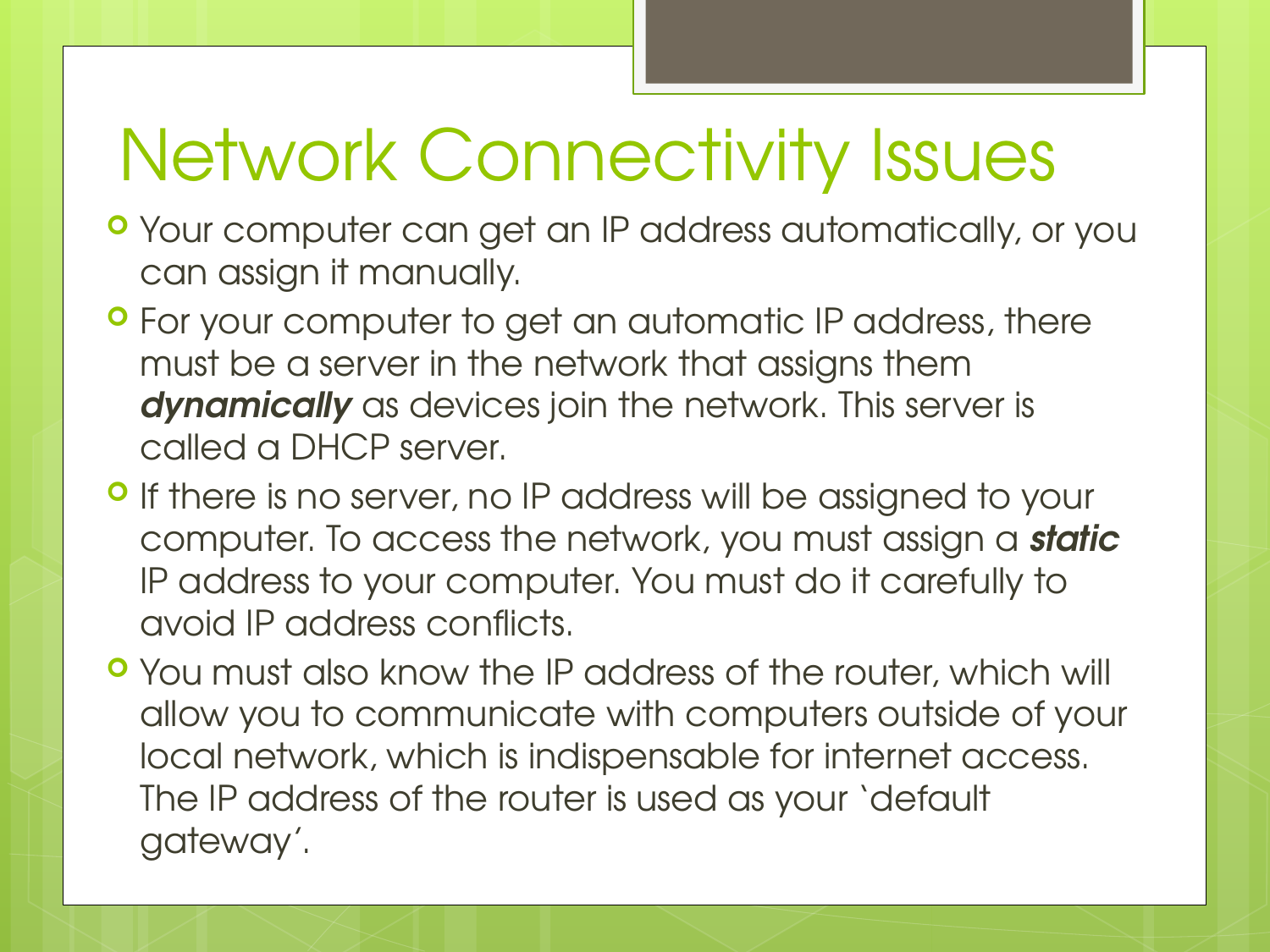

# Network Connectivity Issues
Your computer can get an IP address automatically, or you can assign it manually.
For your computer to get an automatic IP address, there must be a server in the network that assigns them dynamically as devices join the network. This server is called a DHCP server.
If there is no server, no IP address will be assigned to your computer. To access the network, you must assign a static IP address to your computer. You must do it carefully to avoid IP address conflicts.
You must also know the IP address of the router, which will allow you to communicate with computers outside of your local network, which is indispensable for internet access. The IP address of the router is used as your ‘default gateway’.